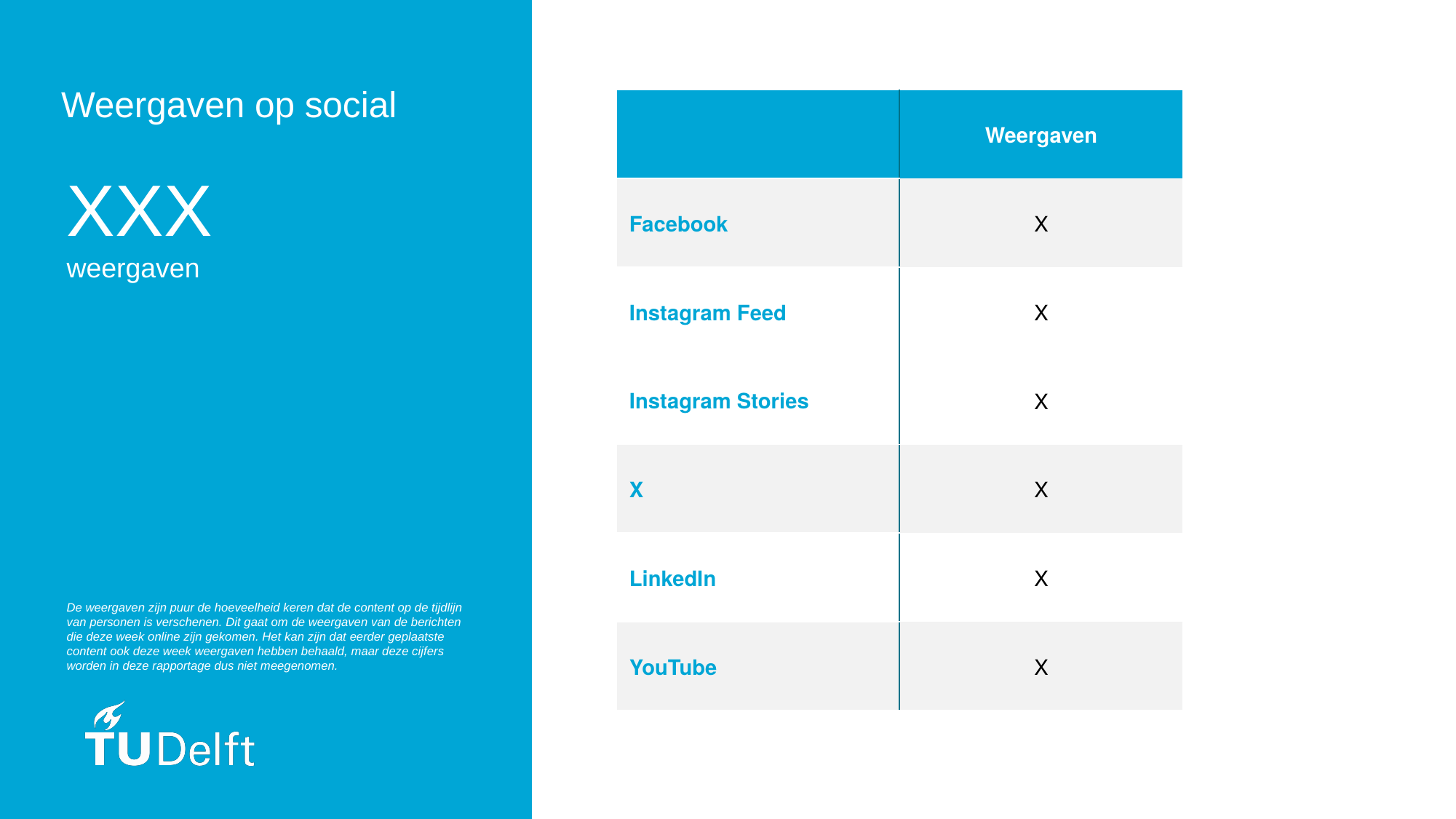

# Weergaven op social
|  | Weergaven |
| --- | --- |
| Facebook | X |
| Instagram Feed | X |
| Instagram Stories | X |
| X | X |
| LinkedIn | X |
| YouTube | X |
XXX
weergaven

De weergaven zijn puur de hoeveelheid keren dat de content op de tijdlijn van personen is verschenen. Dit gaat om de weergaven van de berichten die deze week online zijn gekomen. Het kan zijn dat eerder geplaatste content ook deze week weergaven hebben behaald, maar deze cijfers worden in deze rapportage dus niet meegenomen.